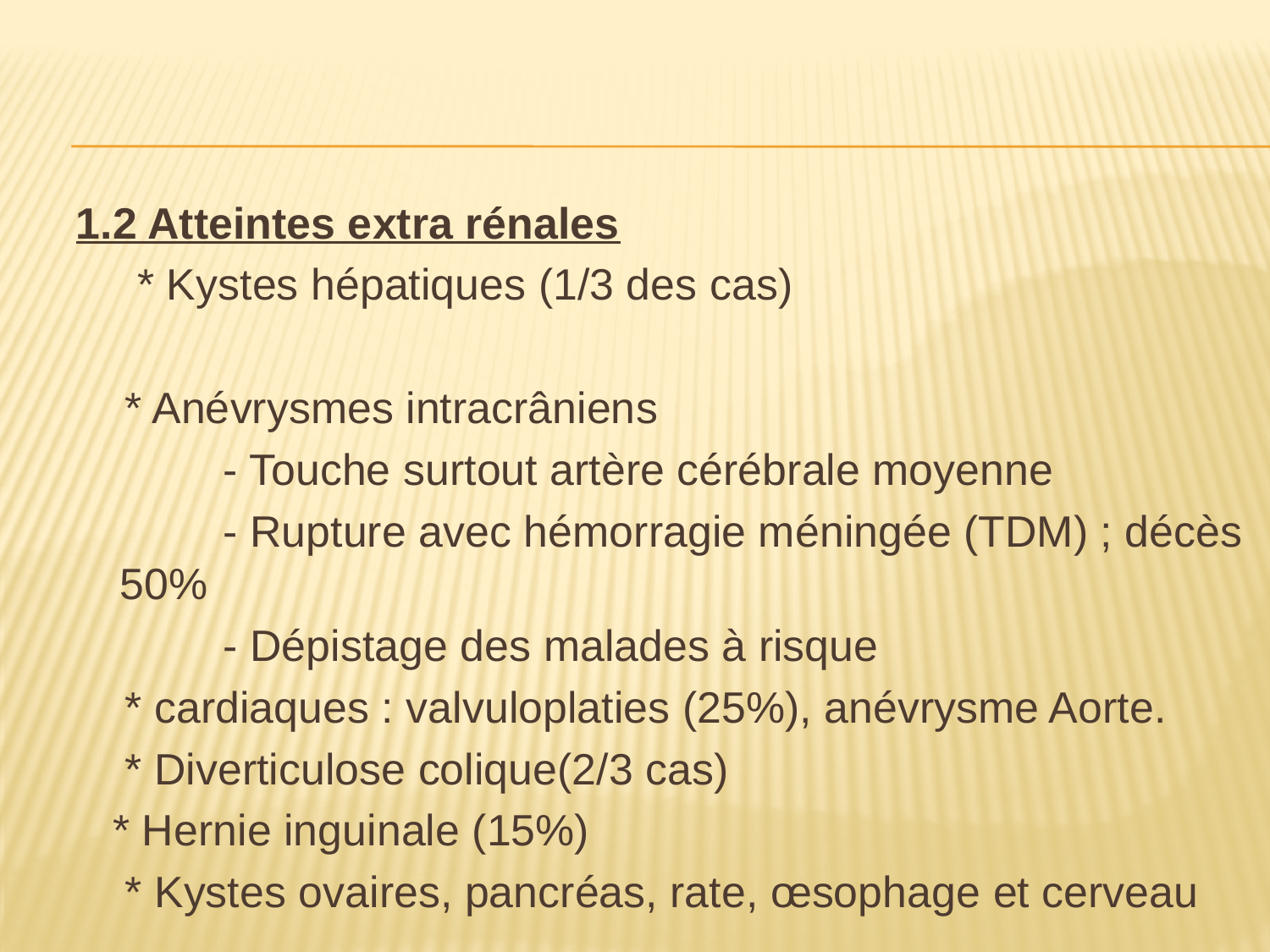

#
1.2 Atteintes extra rénales
     * Kystes hépatiques (1/3 des cas)

    * Anévrysmes intracrâniens
            - Touche surtout artère cérébrale moyenne
            - Rupture avec hémorragie méningée (TDM) ; décès 50%
            - Dépistage des malades à risque
    * cardiaques : valvuloplaties (25%), anévrysme Aorte.
    * Diverticulose colique(2/3 cas)
   * Hernie inguinale (15%)
    * Kystes ovaires, pancréas, rate, œsophage et cerveau